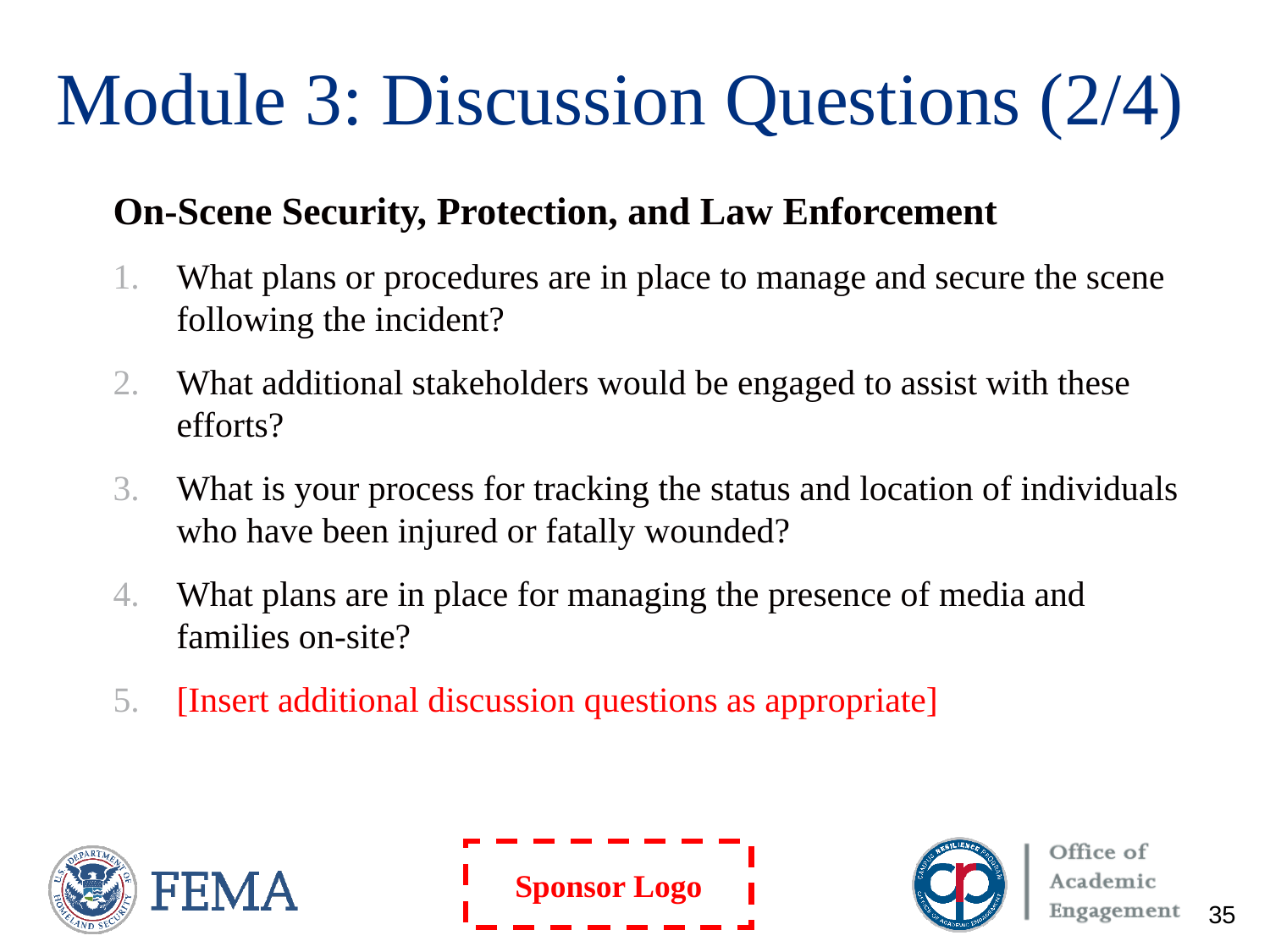

# Module 3: Discussion Questions (2/4)
On-Scene Security, Protection, and Law Enforcement
What plans or procedures are in place to manage and secure the scene following the incident?
What additional stakeholders would be engaged to assist with these efforts?
What is your process for tracking the status and location of individuals who have been injured or fatally wounded?
What plans are in place for managing the presence of media and families on-site?
[Insert additional discussion questions as appropriate]
35